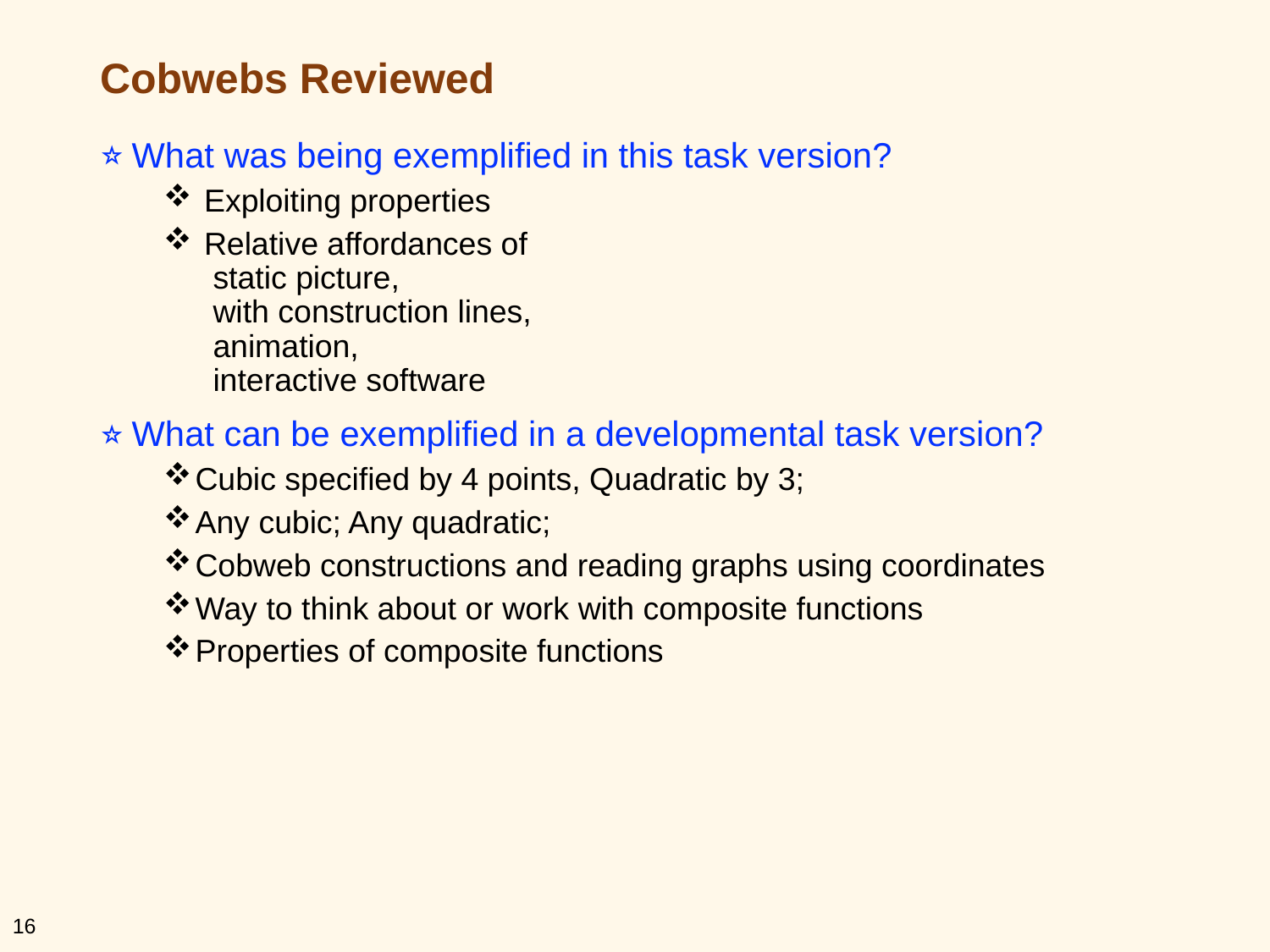

# Cobwebs Reviewed
What was being exemplified in this task version?
 Exploiting properties
 Relative affordances of
  static picture,
  with construction lines,
  animation,
  interactive software
What can be exemplified in a developmental task version?
Cubic specified by 4 points, Quadratic by 3;
Any cubic; Any quadratic;
Cobweb constructions and reading graphs using coordinates
Way to think about or work with composite functions
Properties of composite functions